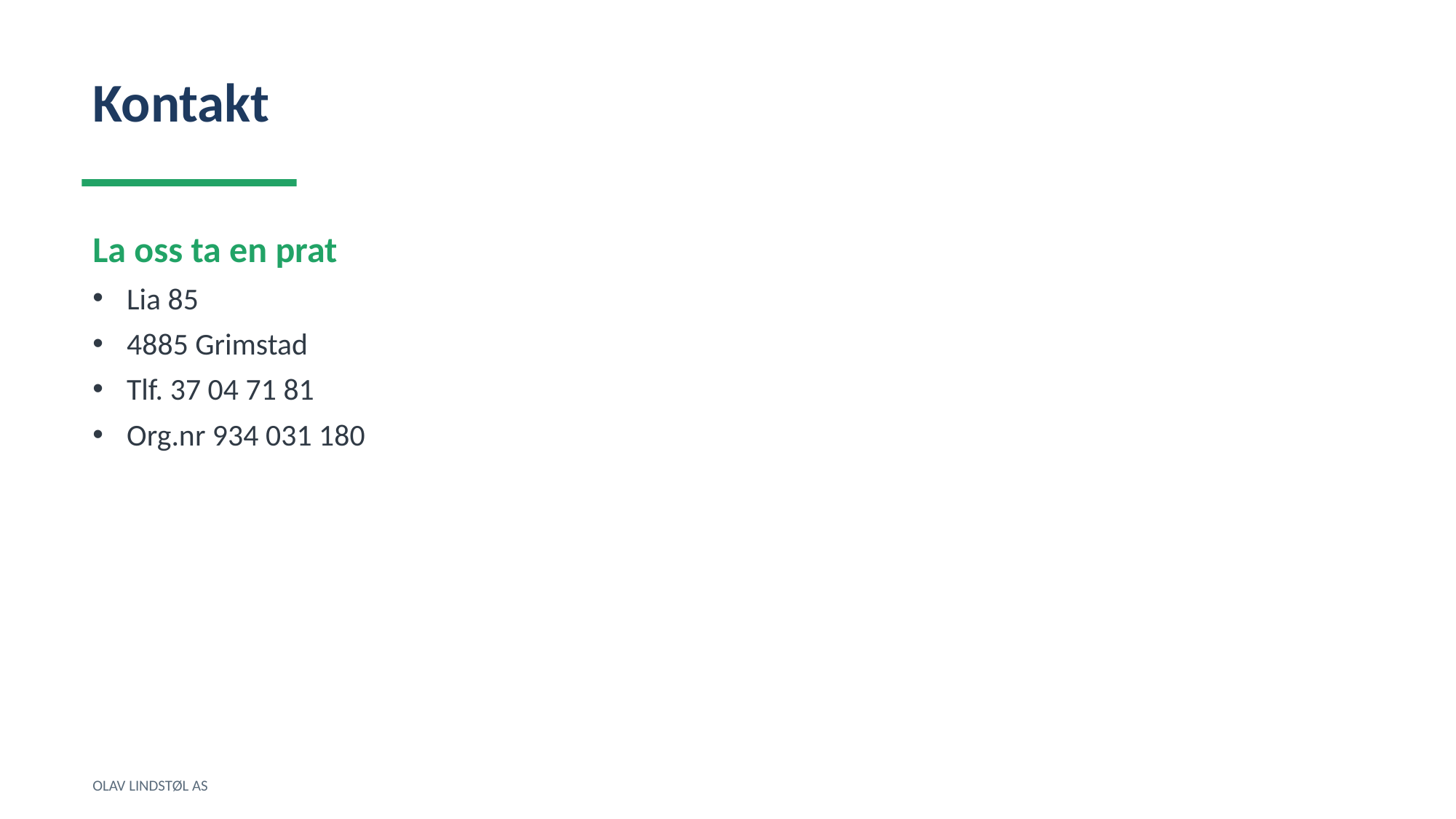

Kontakt

La oss ta en prat
Lia 85
4885 Grimstad
Tlf. 37 04 71 81
Org.nr 934 031 180
OLAV LINDSTØL AS